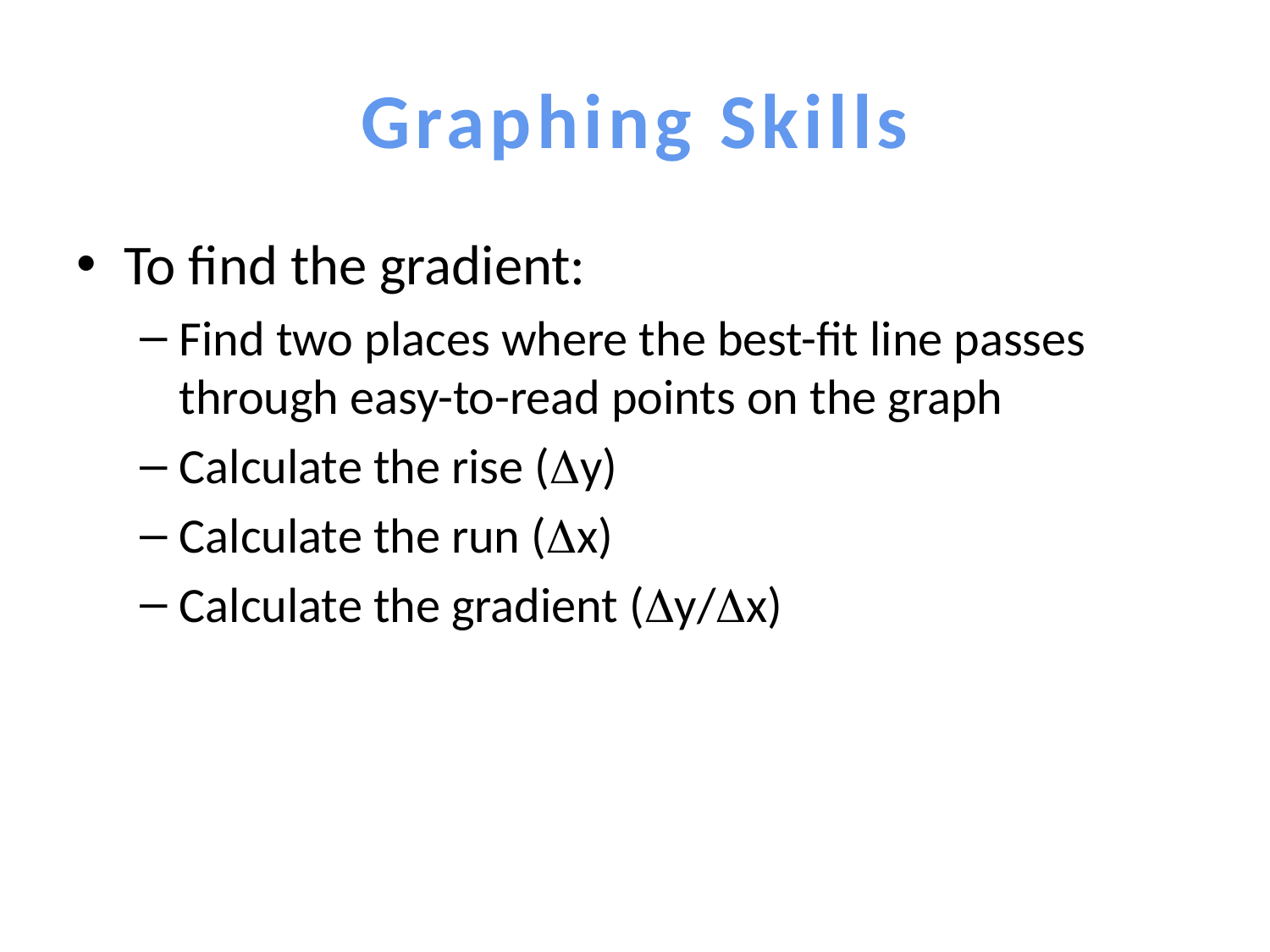

# Graphing Skills
To find the gradient:
Find two places where the best-fit line passes through easy-to-read points on the graph
Calculate the rise (Δy)
Calculate the run (Δx)
Calculate the gradient (Δy/Δx)